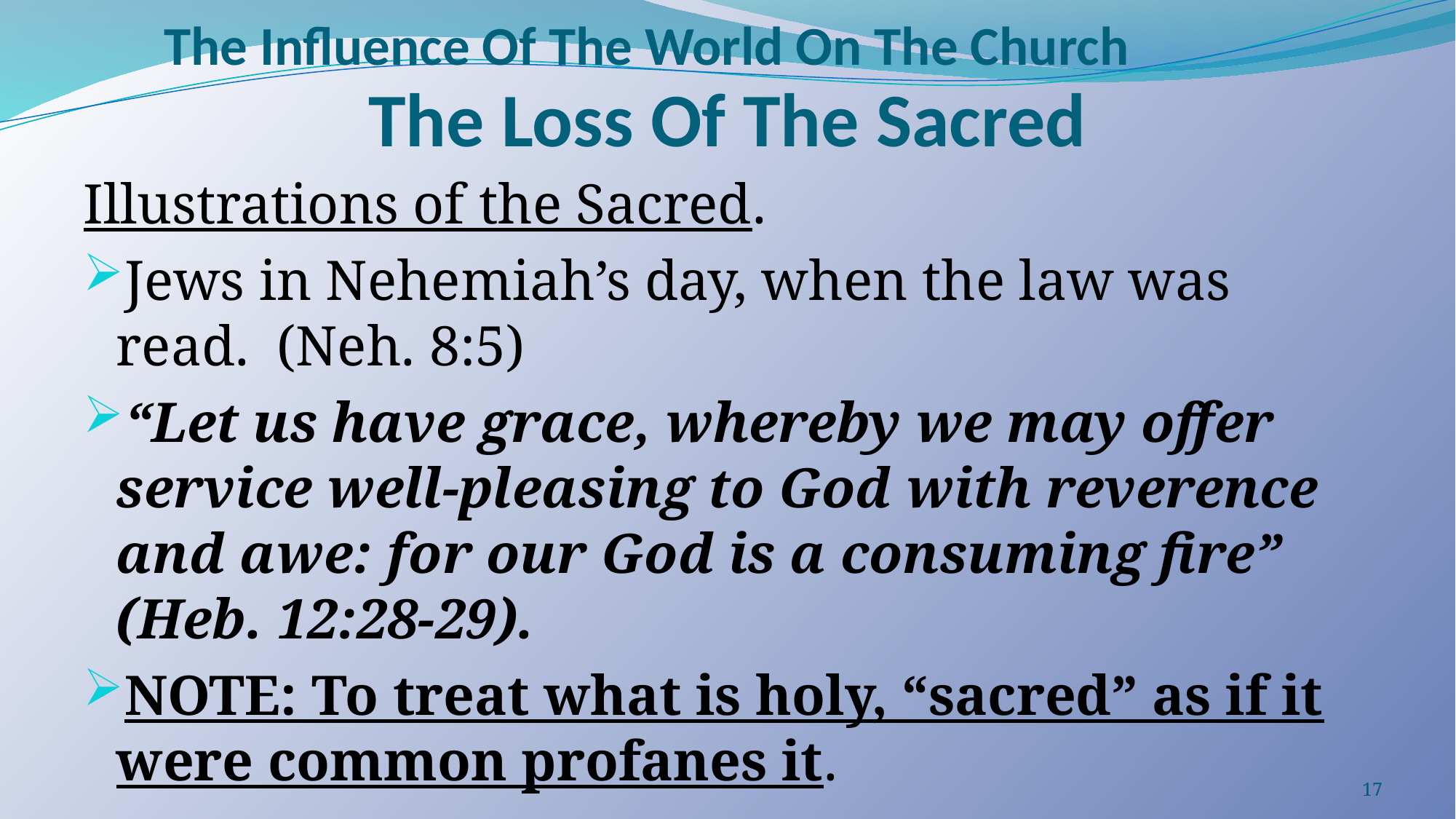

The Influence Of The World On The Church
# The Loss Of The Sacred
Illustrations of the Sacred.
Jews in Nehemiah’s day, when the law was read.  (Neh. 8:5)
“Let us have grace, whereby we may offer service well-pleasing to God with reverence and awe: for our God is a consuming fire” (Heb. 12:28-29).
NOTE: To treat what is holy, “sacred” as if it were common profanes it.
17